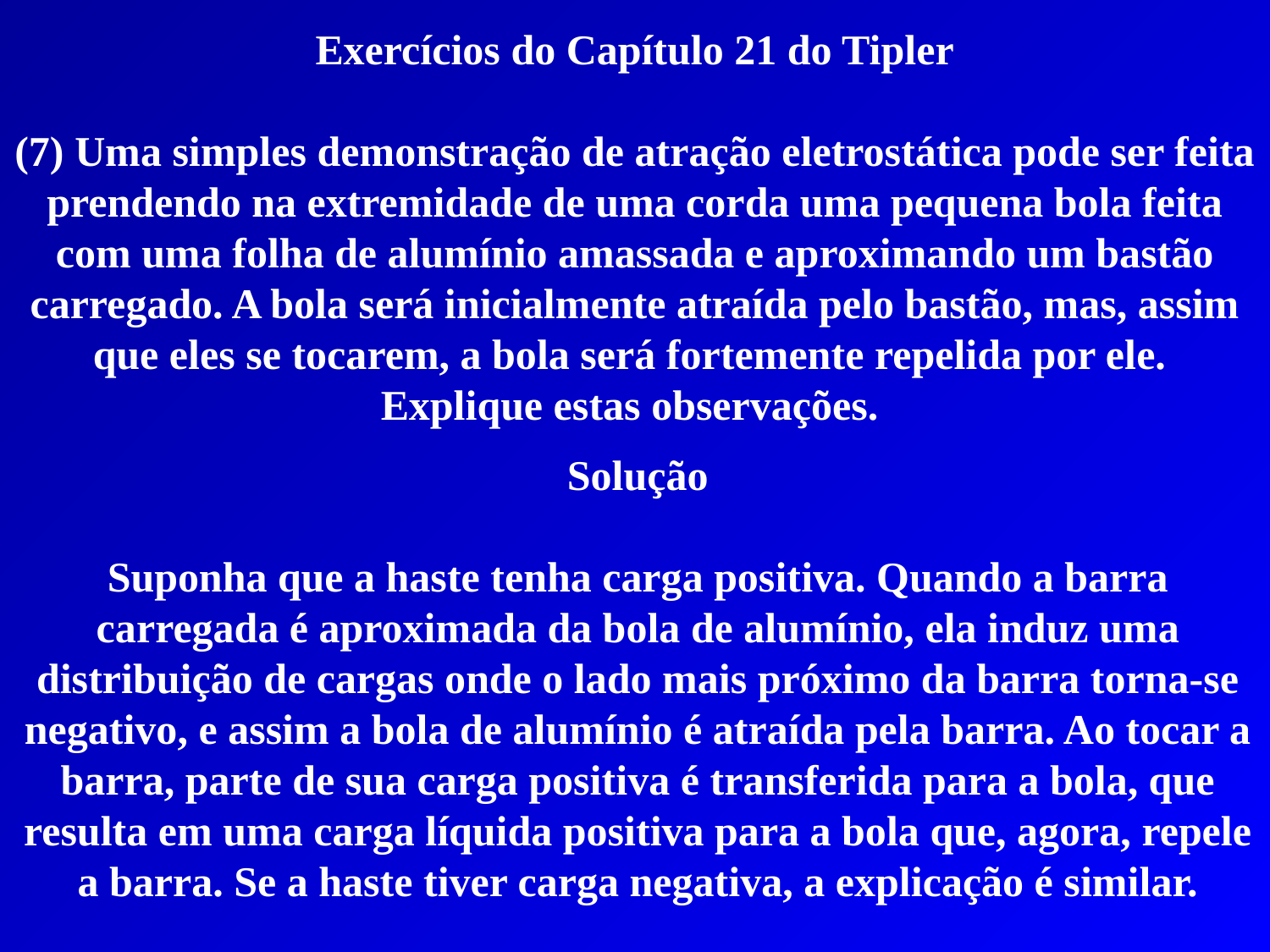

Exercícios do Capítulo 21 do Tipler

(7) Uma simples demonstração de atração eletrostática pode ser feita prendendo na extremidade de uma corda uma pequena bola feita com uma folha de alumínio amassada e aproximando um bastão carregado. A bola será inicialmente atraída pelo bastão, mas, assim que eles se tocarem, a bola será fortemente repelida por ele.
Explique estas observações.
Solução

Suponha que a haste tenha carga positiva. Quando a barra carregada é aproximada da bola de alumínio, ela induz uma distribuição de cargas onde o lado mais próximo da barra torna-se negativo, e assim a bola de alumínio é atraída pela barra. Ao tocar a barra, parte de sua carga positiva é transferida para a bola, que resulta em uma carga líquida positiva para a bola que, agora, repele a barra. Se a haste tiver carga negativa, a explicação é similar.